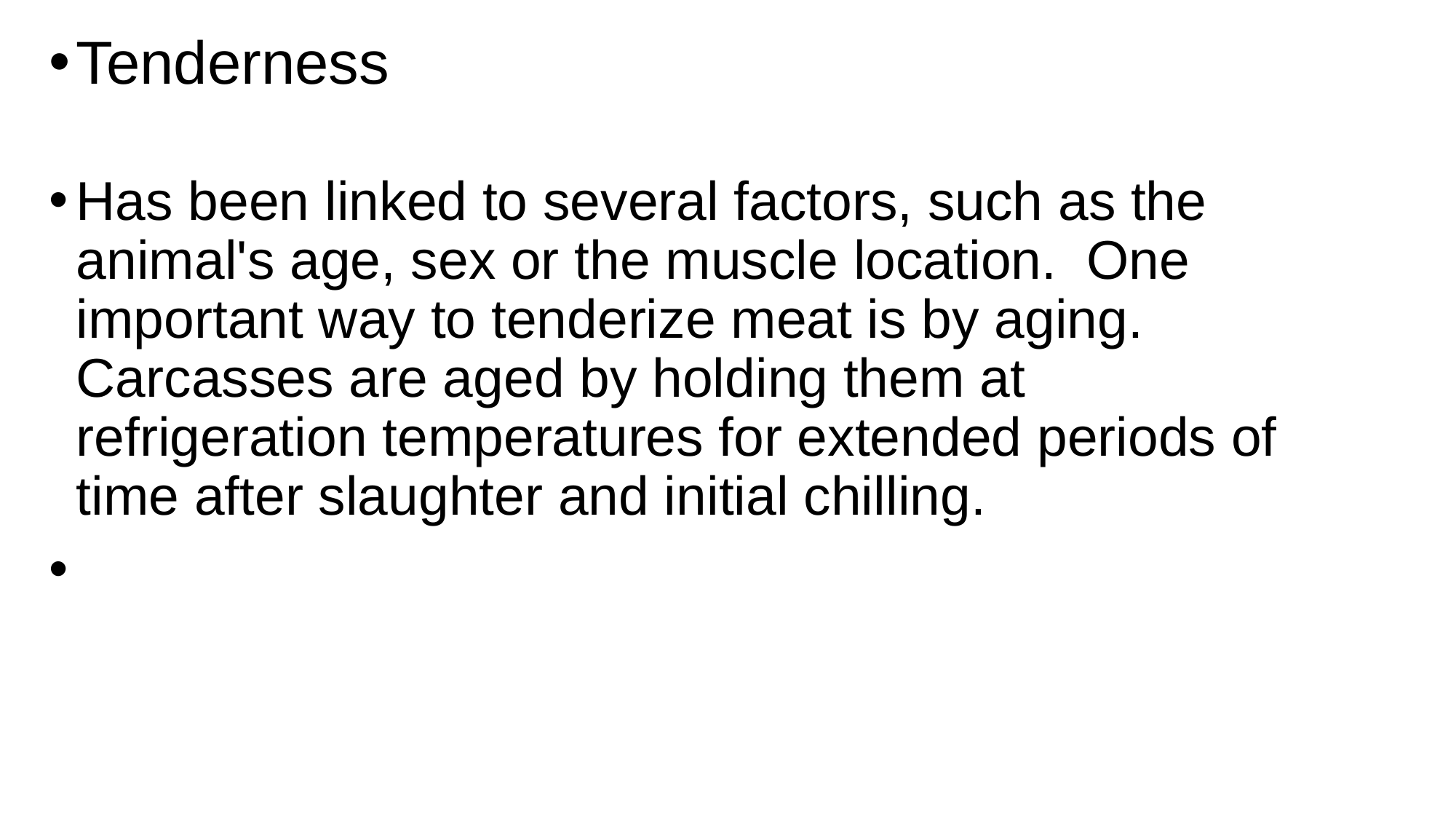

Tenderness

Has been linked to several factors, such as the animal's age, sex or the muscle location.  One important way to tenderize meat is by aging. Carcasses are aged by holding them at refrigeration temperatures for extended periods of time after slaughter and initial chilling.